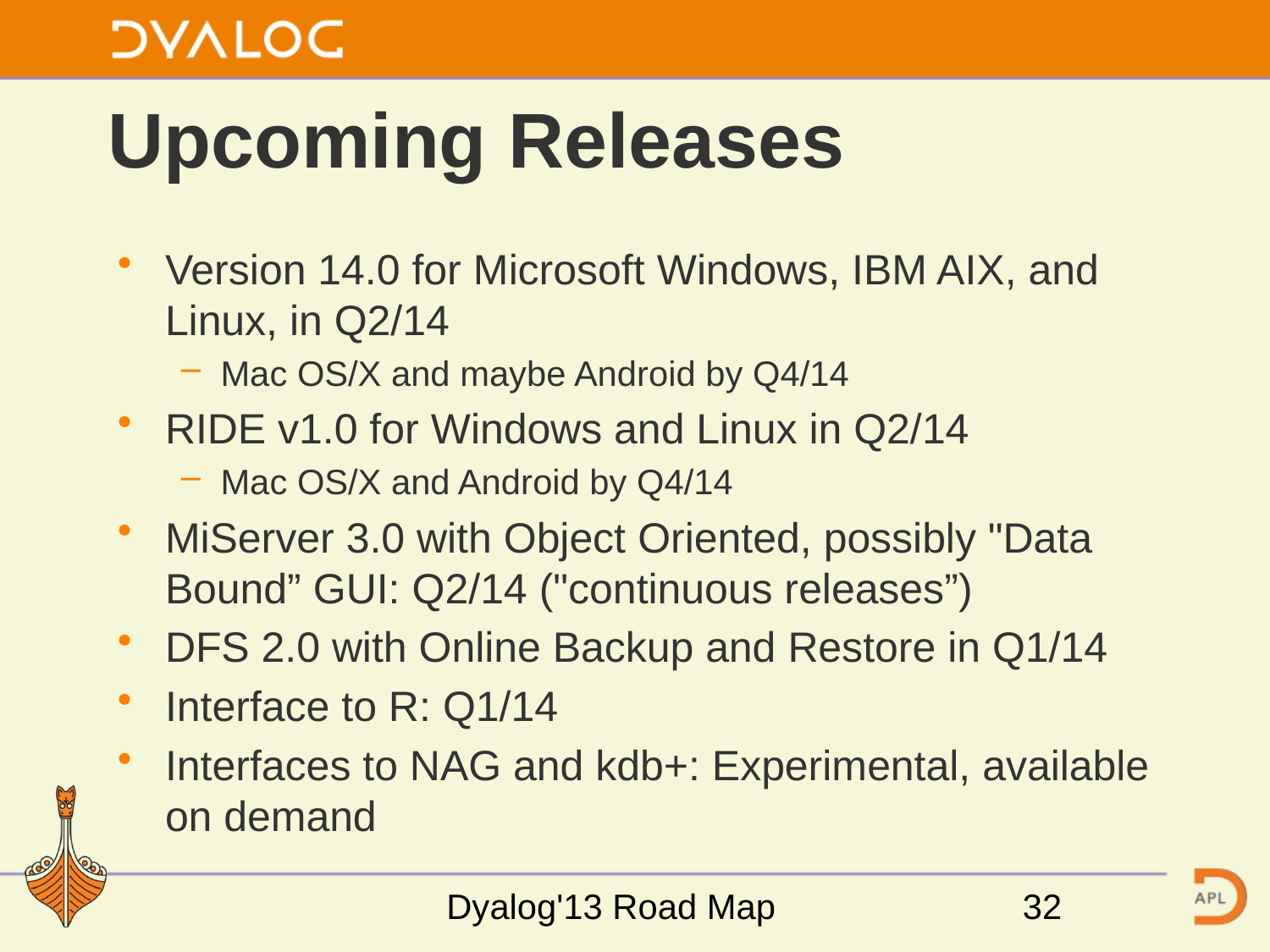

# Upcoming Releases
Version 14.0 for Microsoft Windows, IBM AIX, and Linux, in Q2/14
Mac OS/X and maybe Android by Q4/14
RIDE v1.0 for Windows and Linux in Q2/14
Mac OS/X and Android by Q4/14
MiServer 3.0 with Object Oriented, possibly "Data Bound” GUI: Q2/14 ("continuous releases”)
DFS 2.0 with Online Backup and Restore in Q1/14
Interface to R: Q1/14
Interfaces to NAG and kdb+: Experimental, available on demand

Dyalog'13 Road Map
32